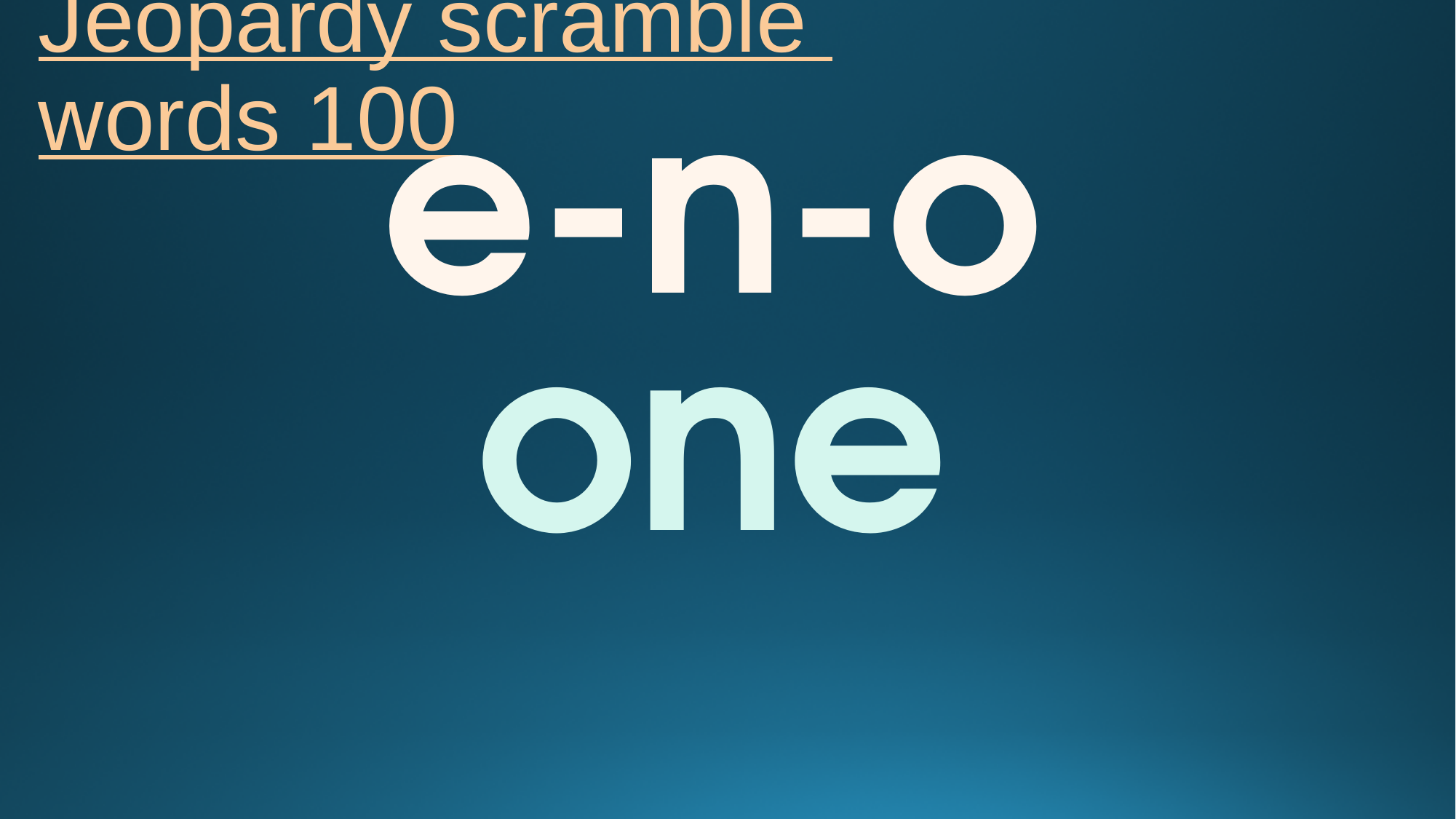

# Jeopardy scramble words 100
e-n-o
one